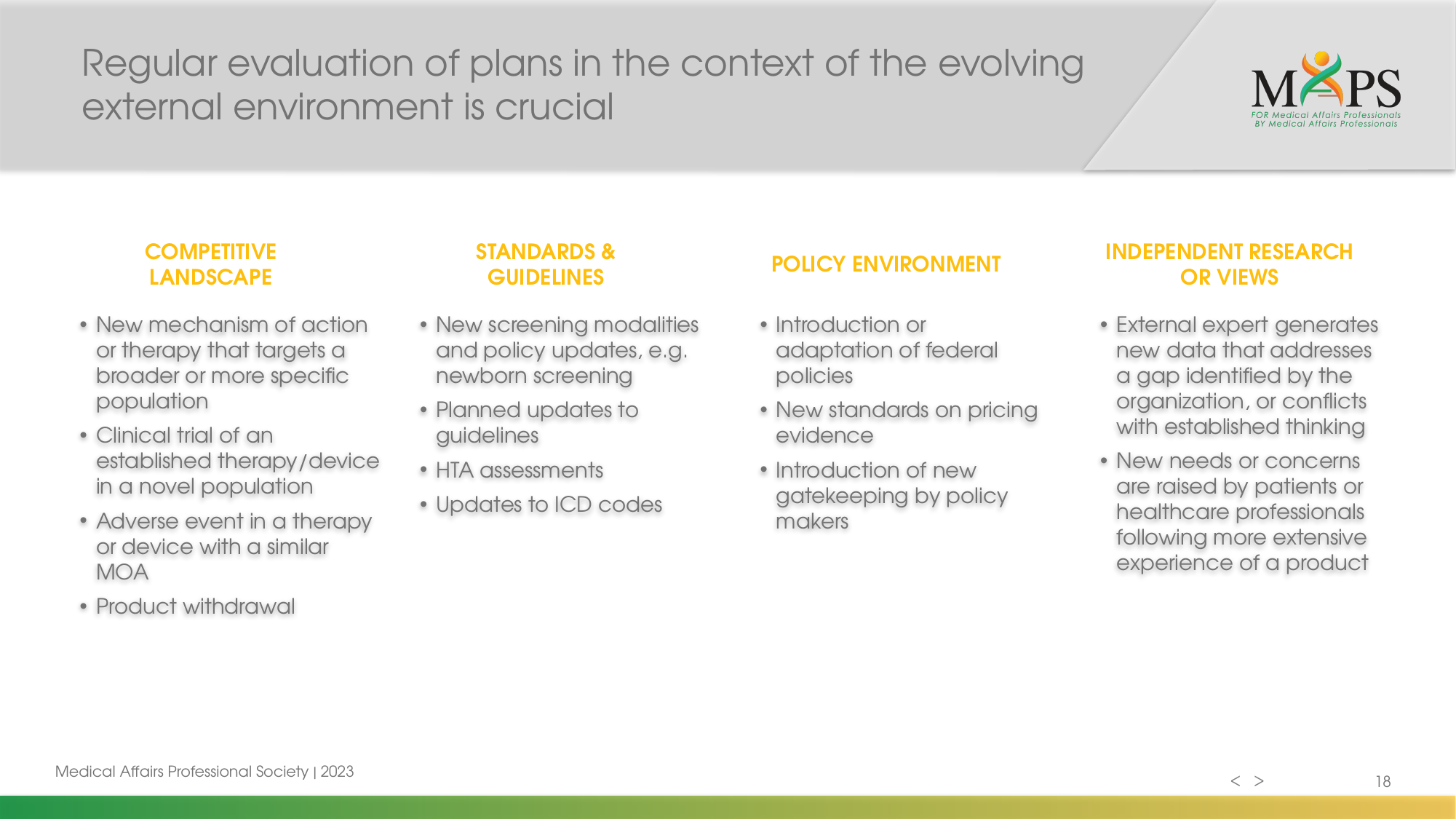

# Regular evaluation of plans in the context of the evolving external environment is crucial
COMPETITIVE LANDSCAPE
STANDARDS & GUIDELINES
INDEPENDENT RESEARCH OR VIEWS
POLICY ENVIRONMENT
New mechanism of action or therapy that targets a broader or more specific population
Clinical trial of an established therapy/device in a novel population
Adverse event in a therapy or device with a similar MOA
Product withdrawal
New screening modalities and policy updates, e.g. newborn screening
Planned updates to guidelines
HTA assessments
Updates to ICD codes

Introduction or adaptation of federal policies
New standards on pricing evidence
Introduction of new gatekeeping by policy makers
External expert generates new data that addresses a gap identified by the organization, or conflicts with established thinking
New needs or concerns are raised by patients or healthcare professionals following more extensive experience of a product